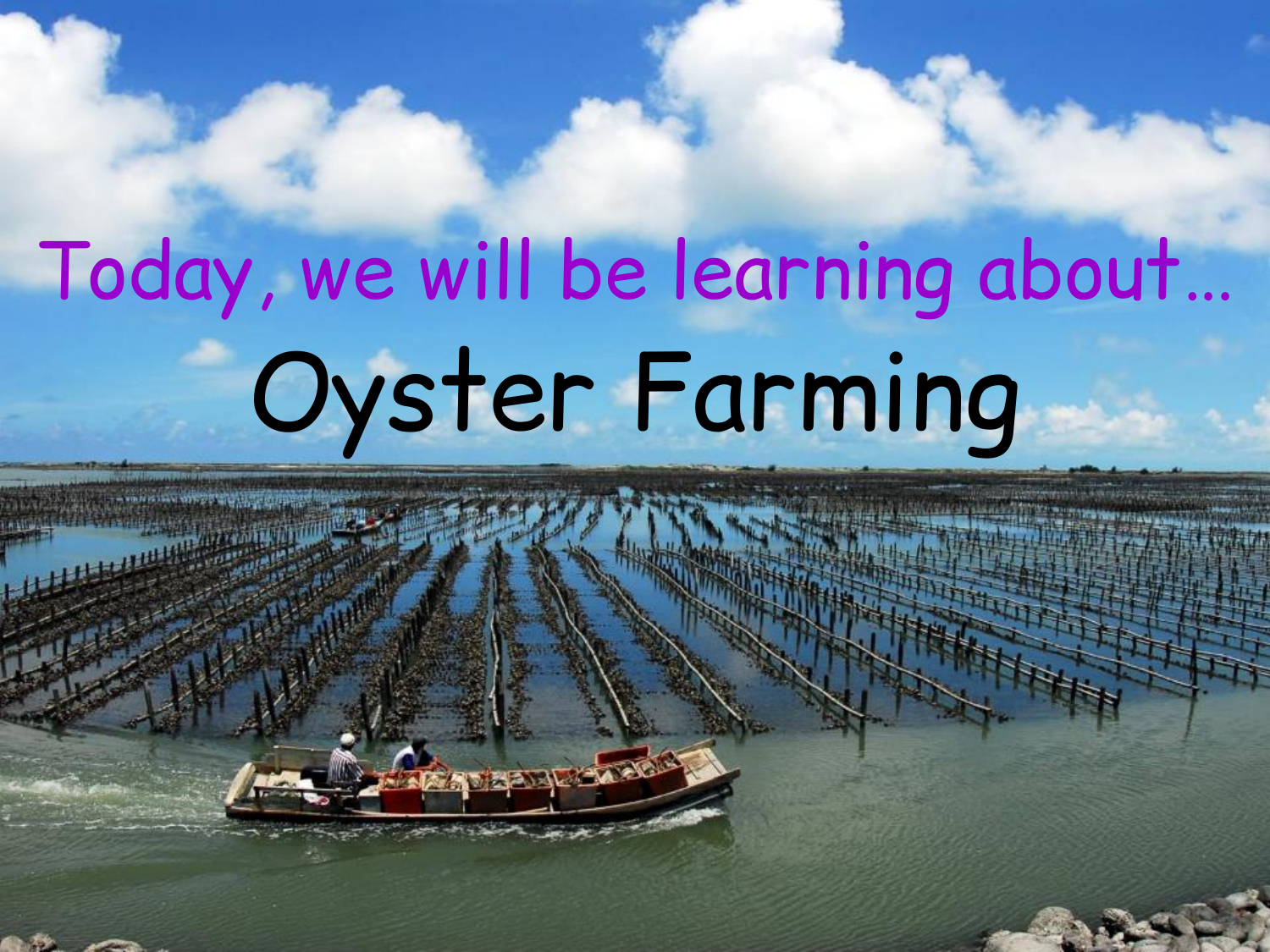

Today, we will be learning about…
Oyster Farming